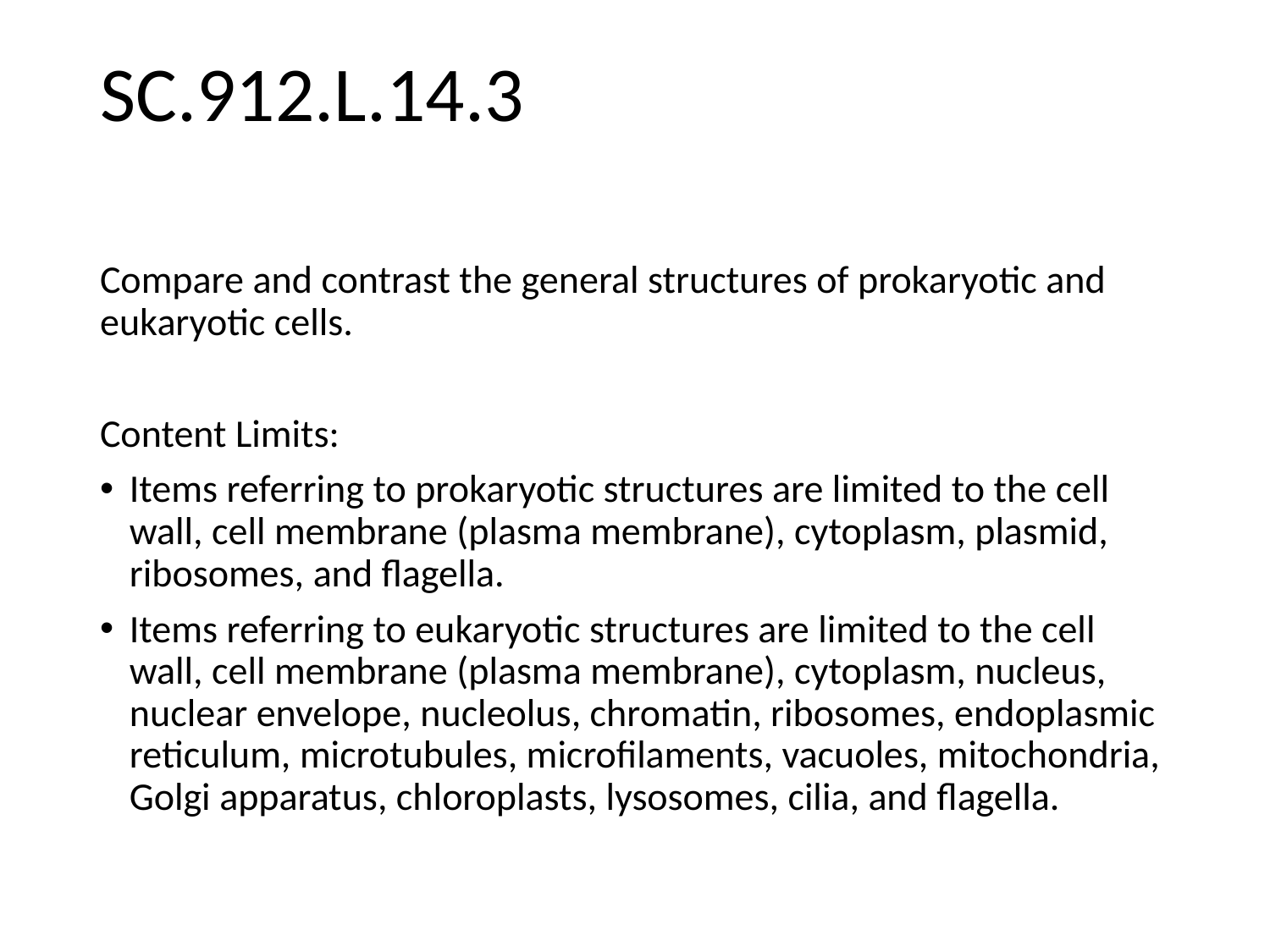

# SC.912.L.14.3
Compare and contrast the general structures of prokaryotic and eukaryotic cells.

Content Limits:
Items referring to prokaryotic structures are limited to the cell wall, cell membrane (plasma membrane), cytoplasm, plasmid, ribosomes, and flagella.
Items referring to eukaryotic structures are limited to the cell wall, cell membrane (plasma membrane), cytoplasm, nucleus, nuclear envelope, nucleolus, chromatin, ribosomes, endoplasmic reticulum, microtubules, microfilaments, vacuoles, mitochondria, Golgi apparatus, chloroplasts, lysosomes, cilia, and flagella.